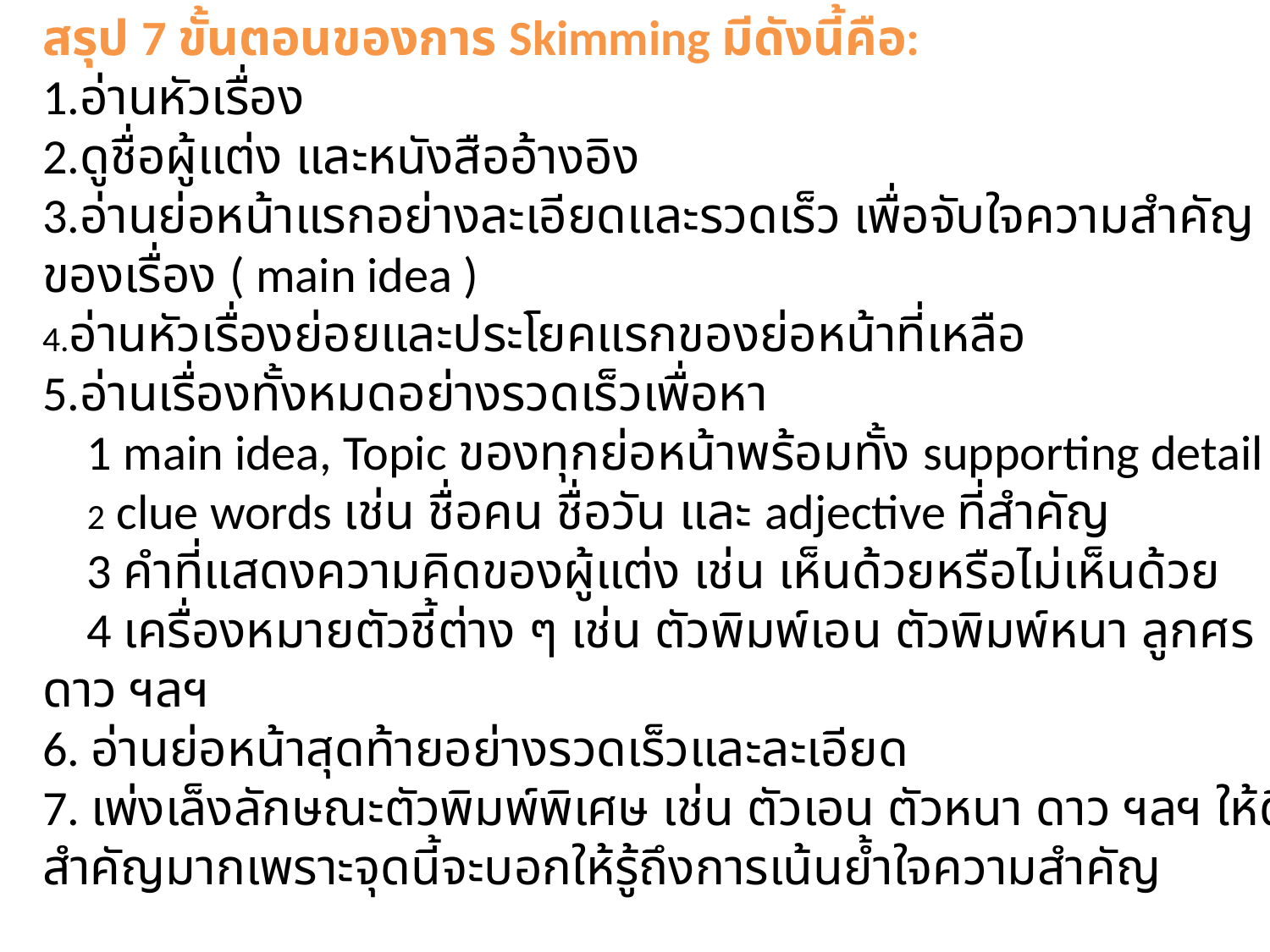

สรุป 7 ขั้นตอนของการ Skimming มีดังนี้คือ:
1.อ่านหัวเรื่อง
2.ดูชื่อผู้แต่ง และหนังสืออ้างอิง
3.อ่านย่อหน้าแรกอย่างละเอียดและรวดเร็ว เพื่อจับใจความสำคัญของเรื่อง ( main idea )
4.อ่านหัวเรื่องย่อยและประโยคแรกของย่อหน้าที่เหลือ
5.อ่านเรื่องทั้งหมดอย่างรวดเร็วเพื่อหา
    1 main idea, Topic ของทุกย่อหน้าพร้อมทั้ง supporting detail
    2 clue words เช่น ชื่อคน ชื่อวัน และ adjective ที่สำคัญ
    3 คำที่แสดงความคิดของผู้แต่ง เช่น เห็นด้วยหรือไม่เห็นด้วย
    4 เครื่องหมายตัวชี้ต่าง ๆ เช่น ตัวพิมพ์เอน ตัวพิมพ์หนา ลูกศร ดาว ฯลฯ
6. อ่านย่อหน้าสุดท้ายอย่างรวดเร็วและละเอียด
7. เพ่งเล็งลักษณะตัวพิมพ์พิเศษ เช่น ตัวเอน ตัวหนา ดาว ฯลฯ ให้ดี สำคัญมากเพราะจุดนี้จะบอกให้รู้ถึงการเน้นย้ำใจความสำคัญ